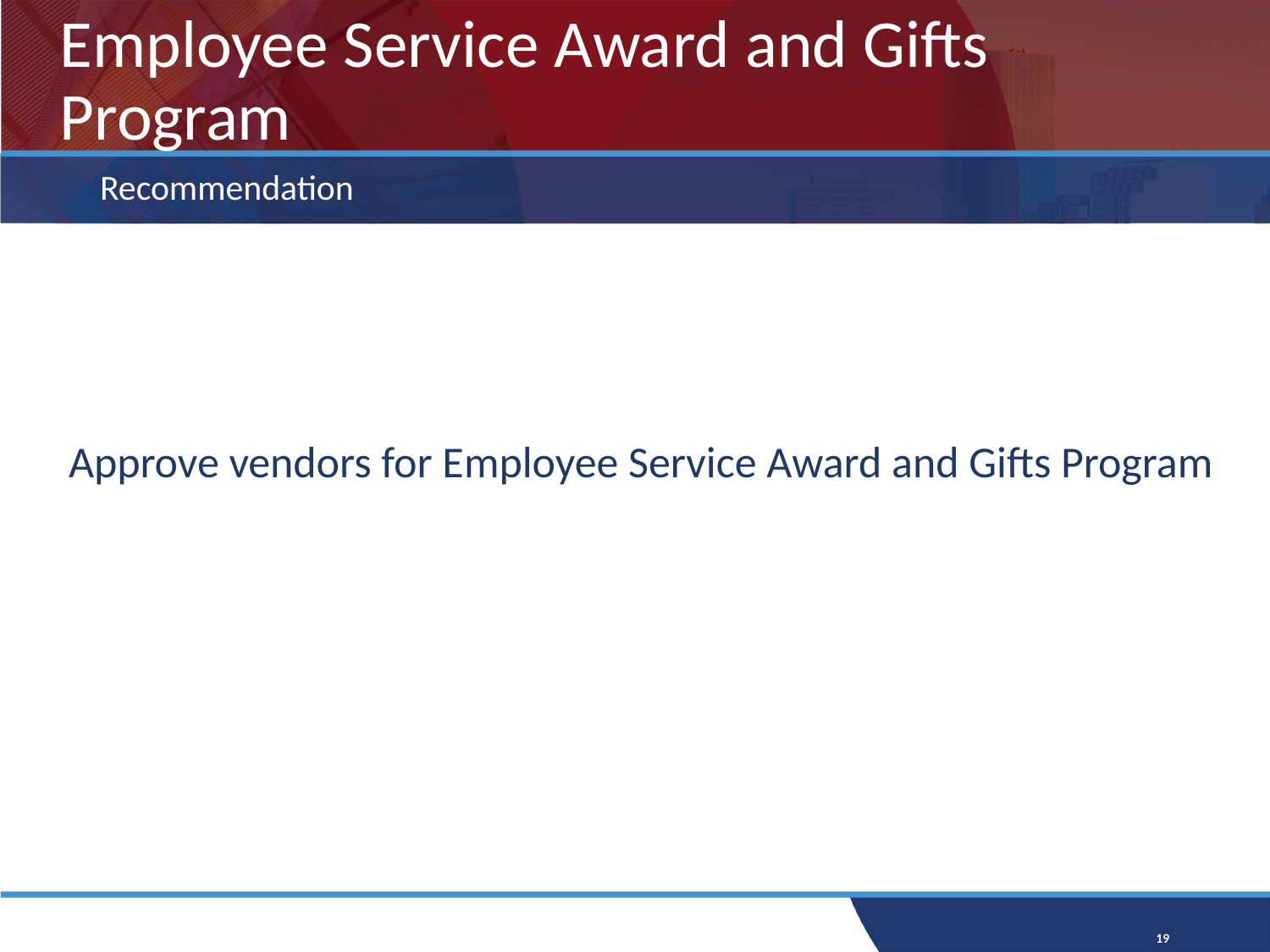

# Employee Service Award and Gifts Program
Recommendation
Approve vendors for Employee Service Award and Gifts Program
19